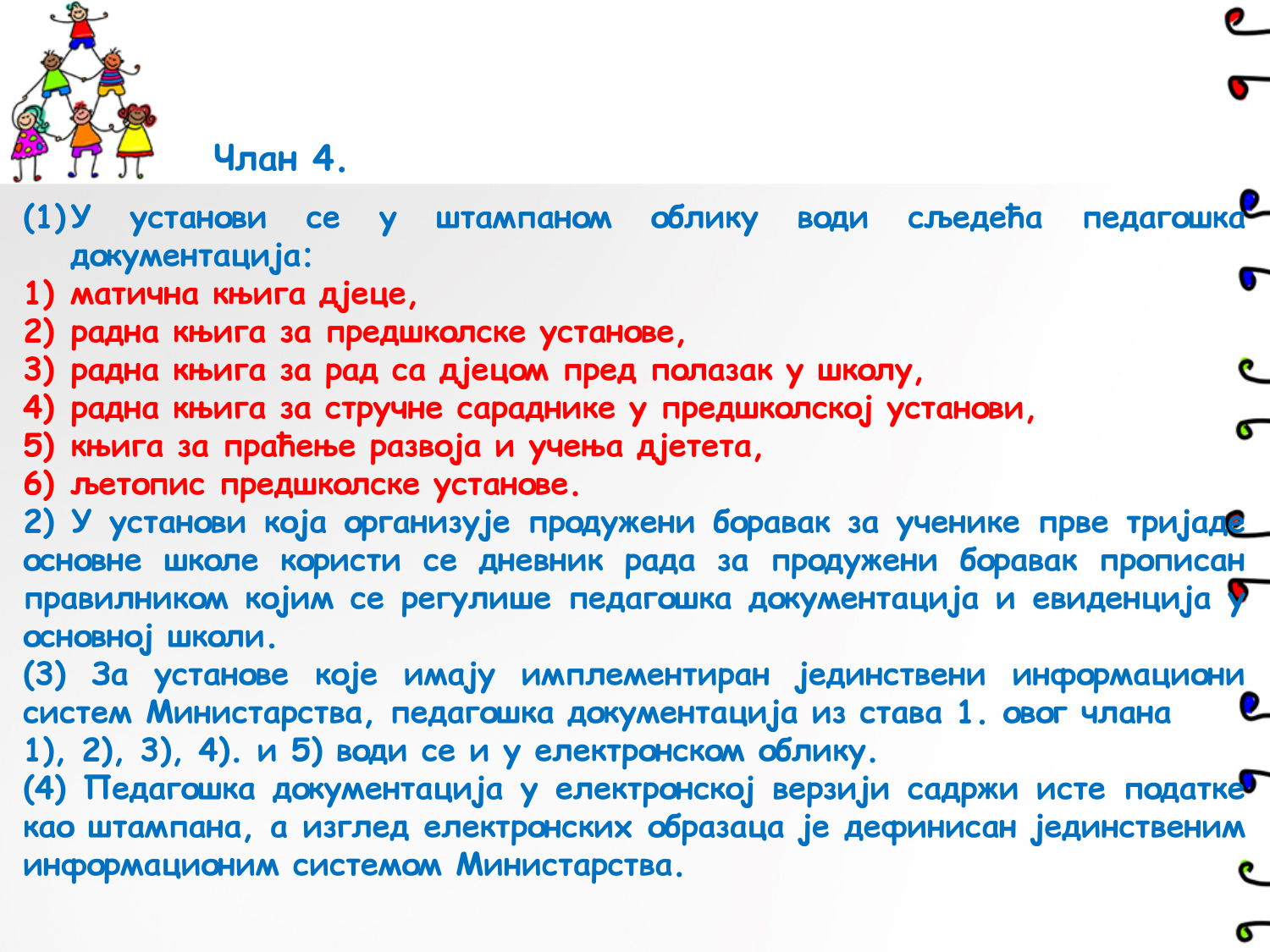

Члан 4.
У установи се у штампаном облику води сљедећа педагошка документација:
матична књига дјеце,
радна књига за предшколске установе,
радна књига за рад са дјецом пред полазак у школу,
радна књига за стручне сараднике у предшколској установи,
књига за праћење развоја и учења дјетета,
љетопис предшколске установе.
2) У установи која организује продужени боравак за ученике прве тријаде основне школе користи се дневник рада за продужени боравак прописан правилником којим се регулише педагошка документација и евиденција у основној школи.
(3) За установе које имају имплементиран јединствени информациони систем Министарства, педагошка документација из става 1. овог члана
1), 2), 3), 4). и 5) води се и у електронском облику.
(4) Педагошка документација у електронској верзији садржи исте податке као штампана, а изглед електронских образаца је дефинисан јединственим информационим системом Министарства.